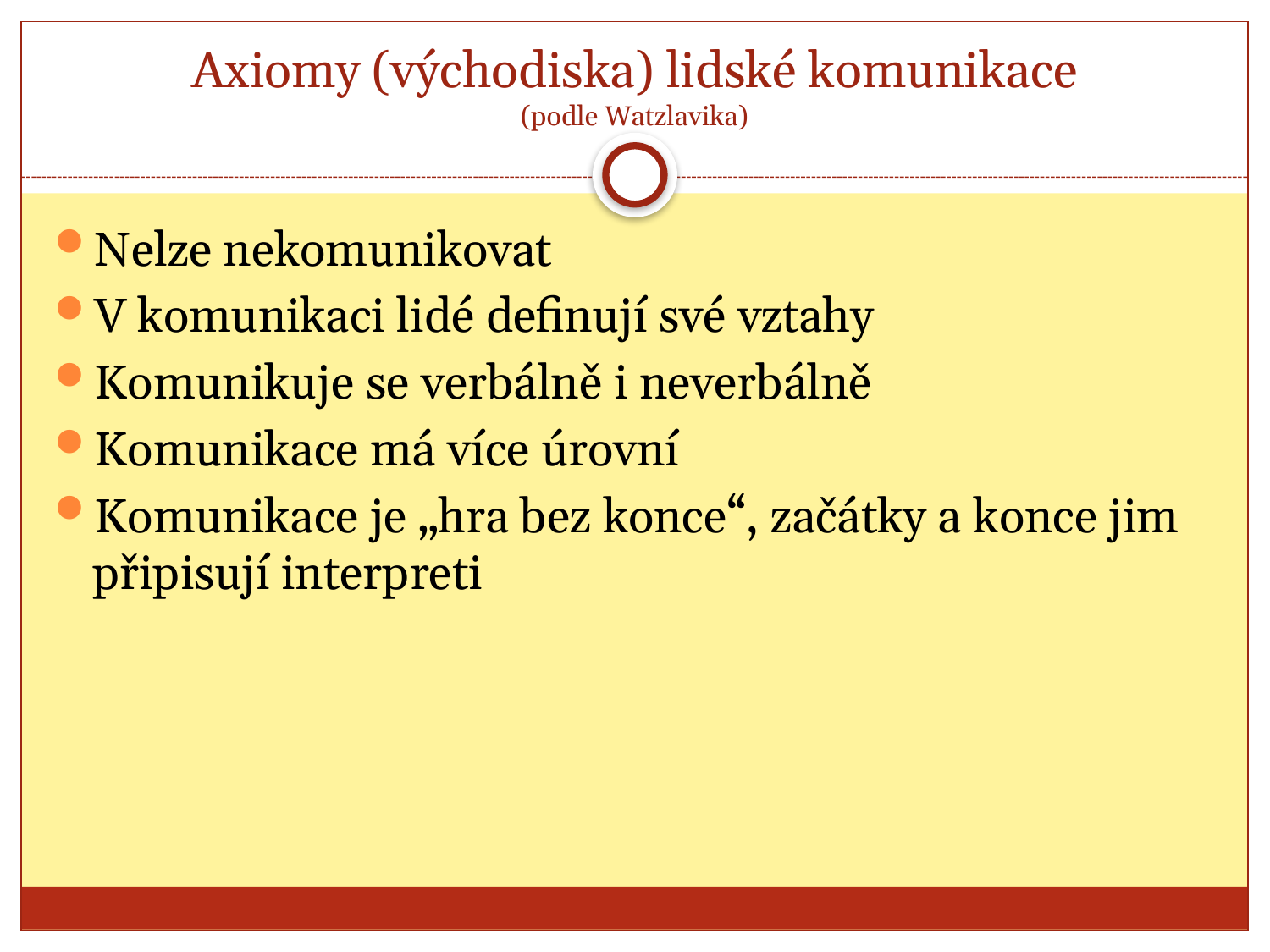

# Axiomy (východiska) lidské komunikace (podle Watzlavika)
Nelze nekomunikovat
V komunikaci lidé definují své vztahy
Komunikuje se verbálně i neverbálně
Komunikace má více úrovní
Komunikace je „hra bez konce“, začátky a konce jim připisují interpreti